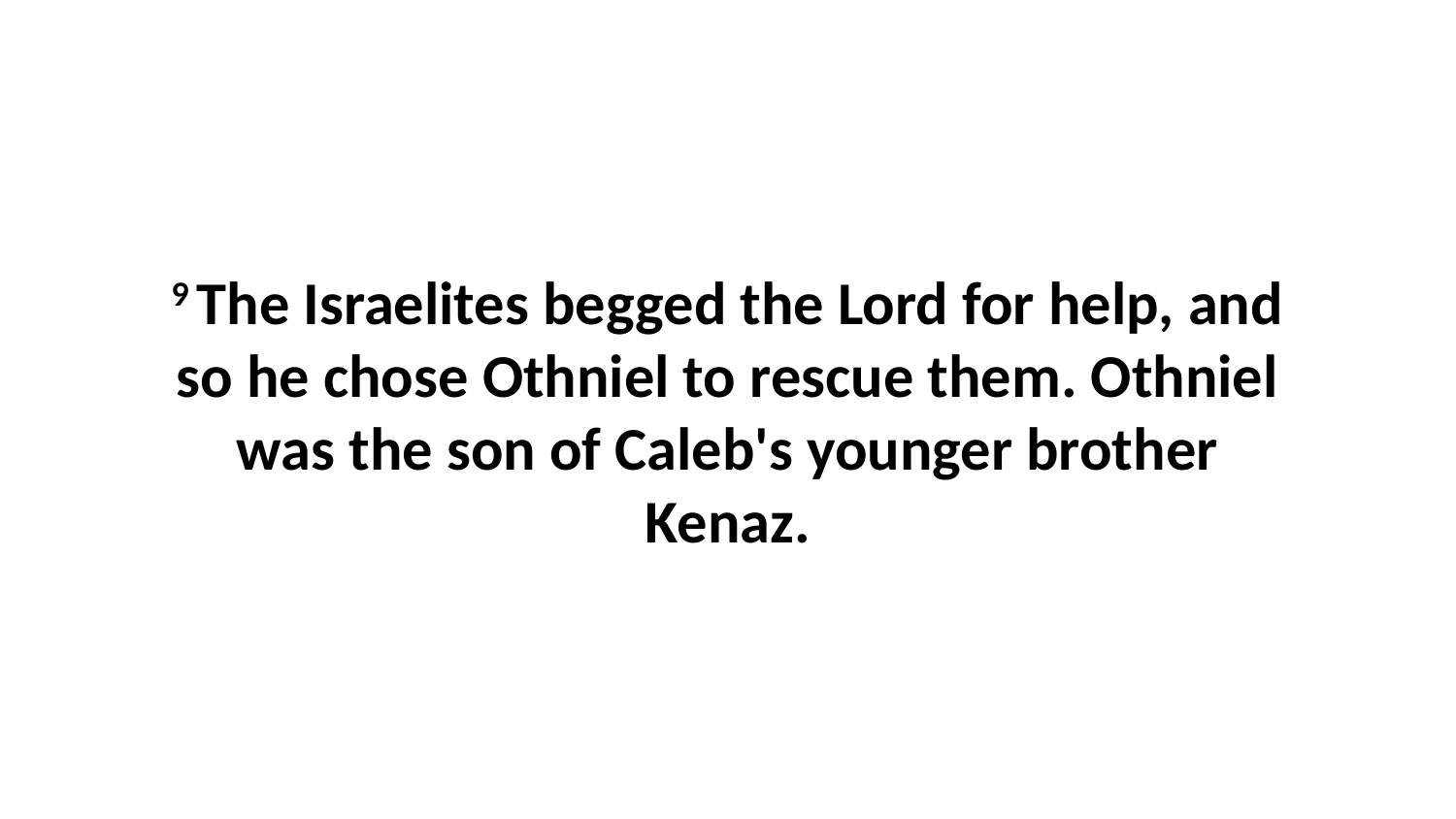

9 The Israelites begged the Lord for help, and so he chose Othniel to rescue them. Othniel was the son of Caleb's younger brother Kenaz.